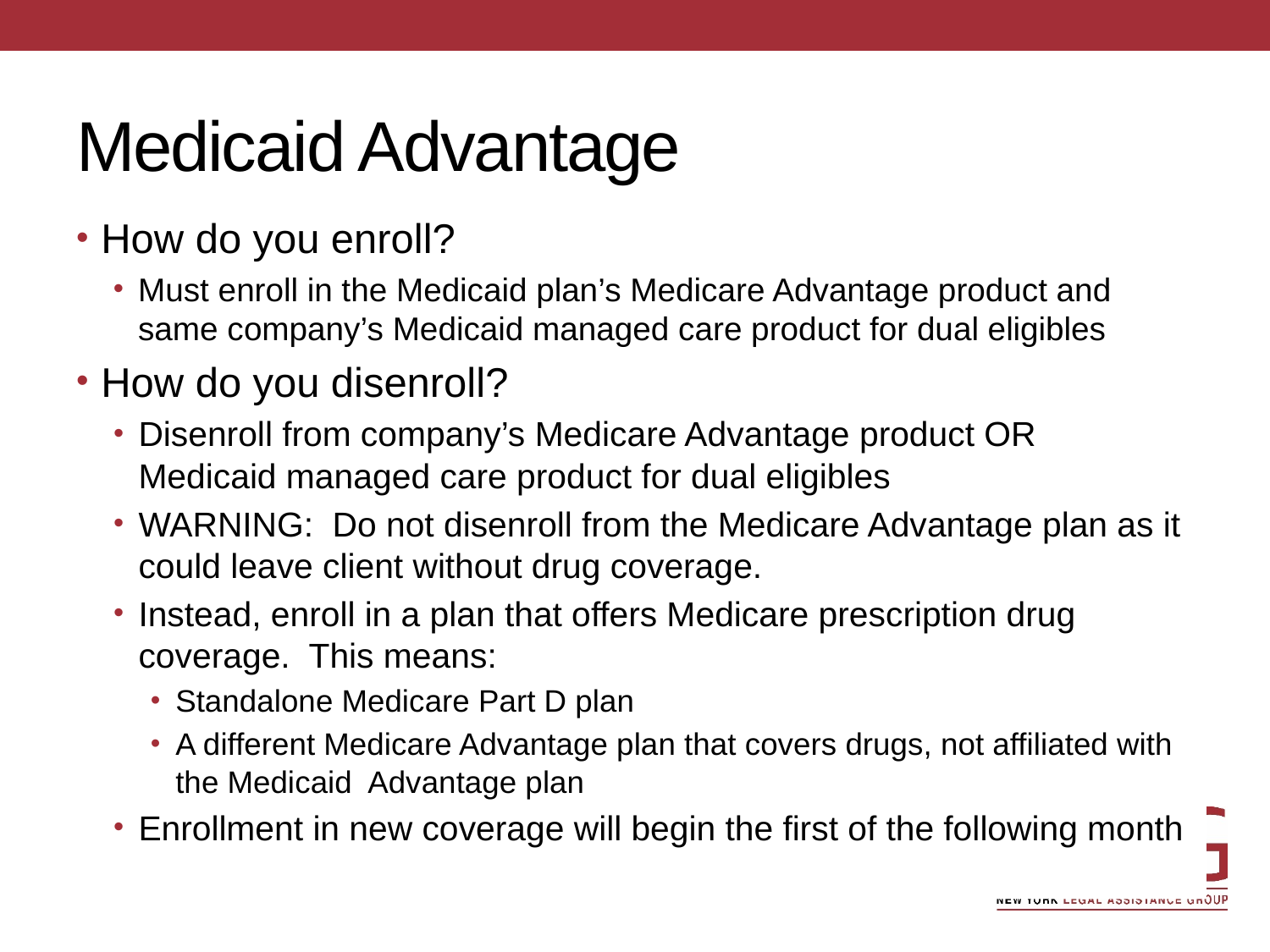

# Medicaid Advantage
How do you enroll?
Must enroll in the Medicaid plan’s Medicare Advantage product and same company’s Medicaid managed care product for dual eligibles
How do you disenroll?
Disenroll from company’s Medicare Advantage product OR  Medicaid managed care product for dual eligibles
WARNING:  Do not disenroll from the Medicare Advantage plan as it could leave client without drug coverage.
Instead, enroll in a plan that offers Medicare prescription drug coverage.  This means:
Standalone Medicare Part D plan
A different Medicare Advantage plan that covers drugs, not affiliated with the Medicaid  Advantage plan
Enrollment in new coverage will begin the first of the following month